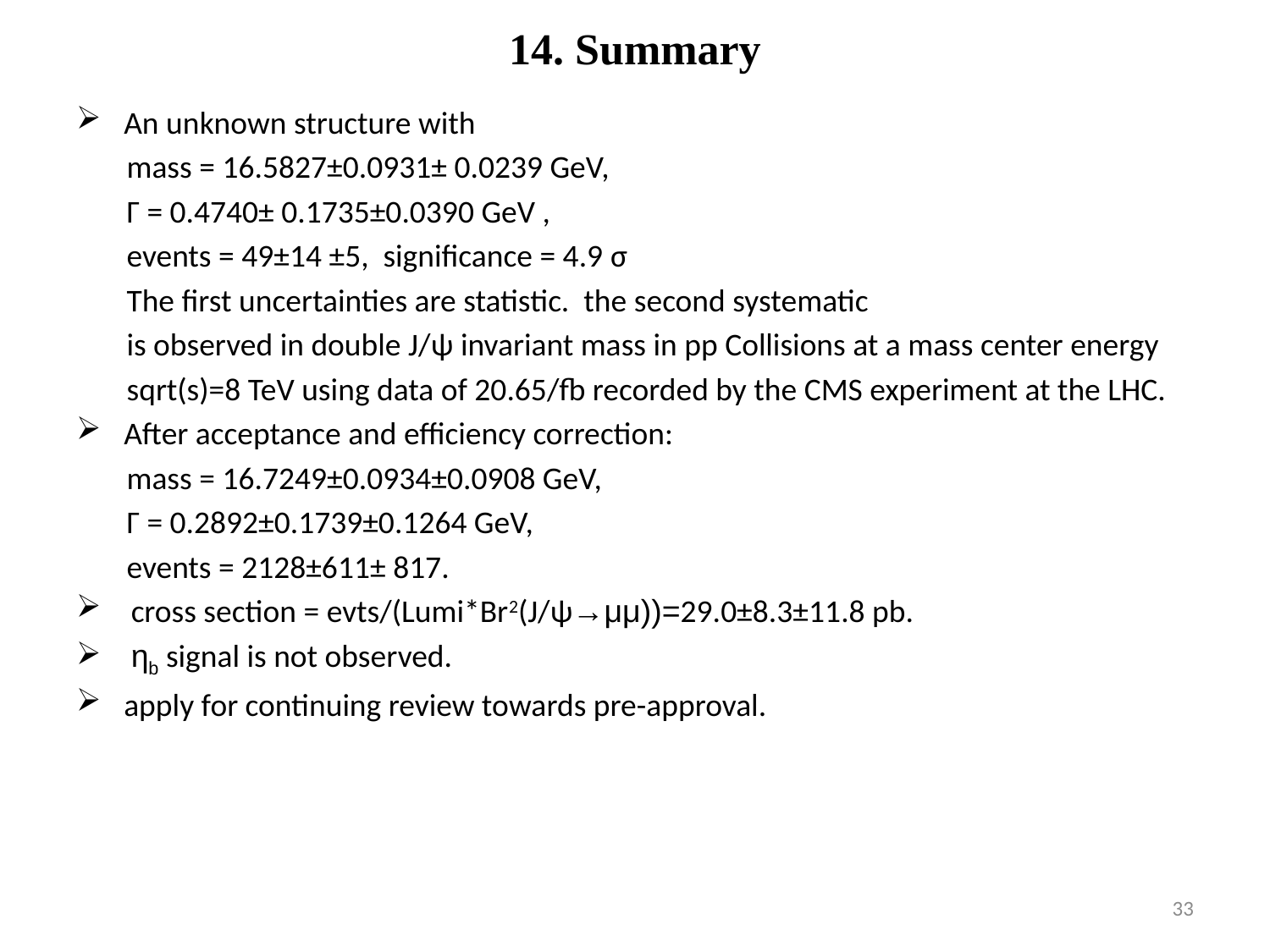

# 14. Summary
An unknown structure with
       mass = 16.5827±0.0931± 0.0239 GeV,
       Γ = 0.4740± 0.1735±0.0390 GeV ,
       events = 49±14 ±5,  significance = 4.9 σ
       The first uncertainties are statistic.  the second systematic
       is observed in double J/ψ invariant mass in pp Collisions at a mass center energy
       sqrt(s)=8 TeV using data of 20.65/fb recorded by the CMS experiment at the LHC.
After acceptance and efficiency correction:
       mass = 16.7249±0.0934±0.0908 GeV,
       Γ = 0.2892±0.1739±0.1264 GeV,
       events = 2128±611± 817.
 cross section = evts/(Lumi*Br2(J/ψ→μμ))=29.0±8.3±11.8 pb.
 ηb signal is not observed.
apply for continuing review towards pre-approval.

33